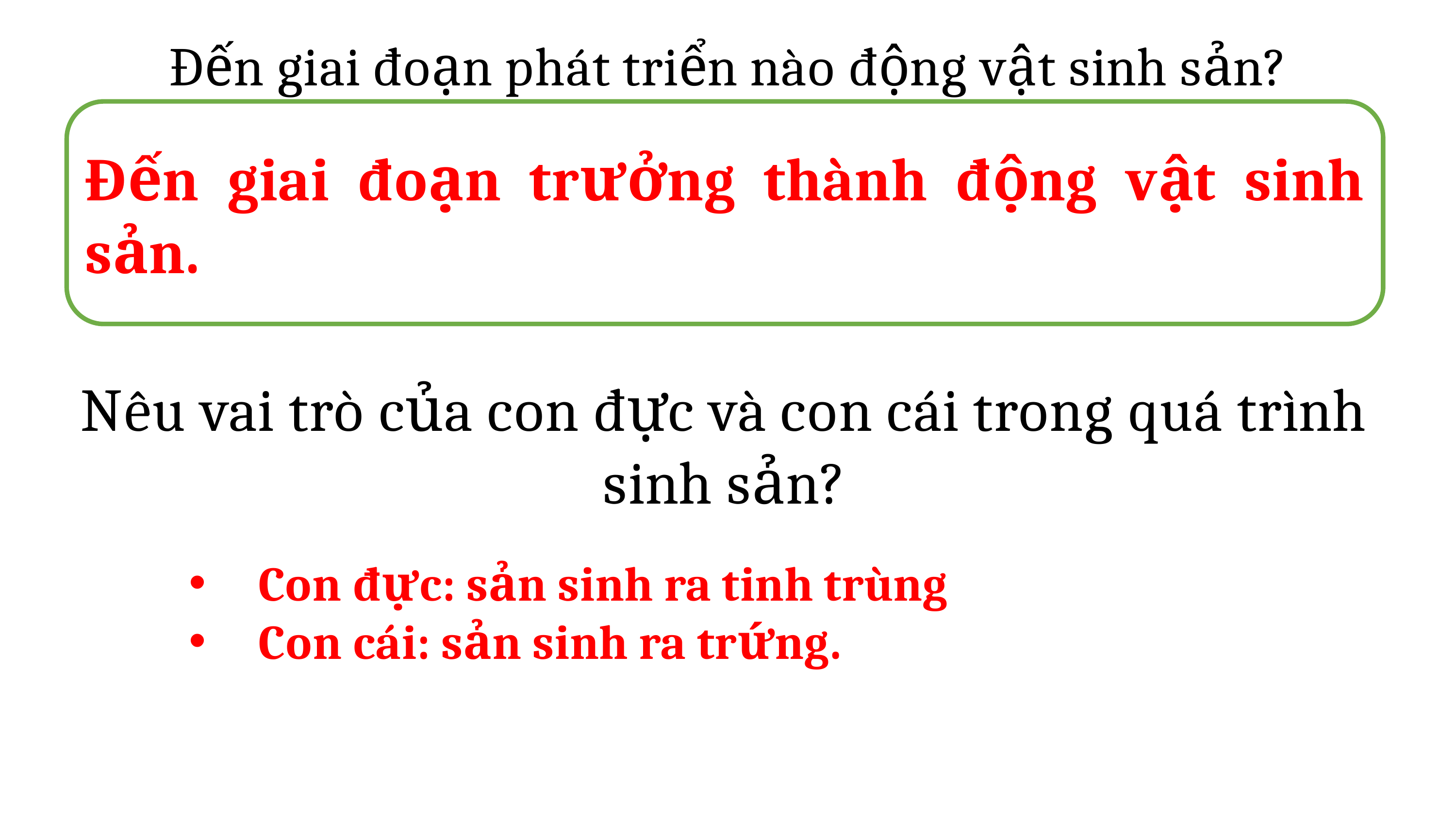

Đến giai đoạn phát triển nào động vật sinh sản?
Đến giai đoạn trưởng thành động vật sinh sản.
Nêu vai trò của con đực và con cái trong quá trình sinh sản?
Con đực: sản sinh ra tinh trùng
Con cái: sản sinh ra trứng.